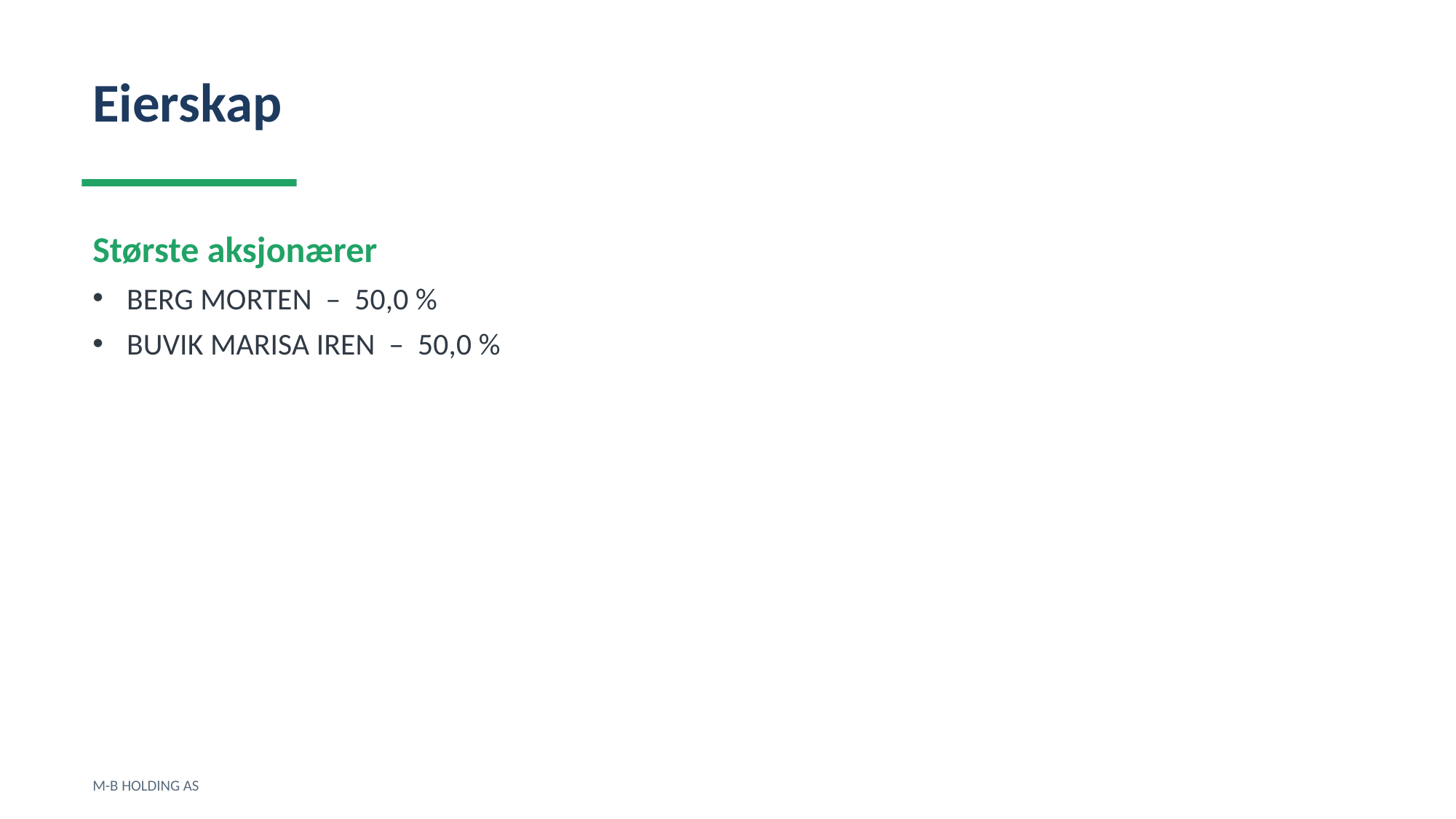

Eierskap

Største aksjonærer
BERG MORTEN  –  50,0 %
BUVIK MARISA IREN  –  50,0 %
M-B HOLDING AS